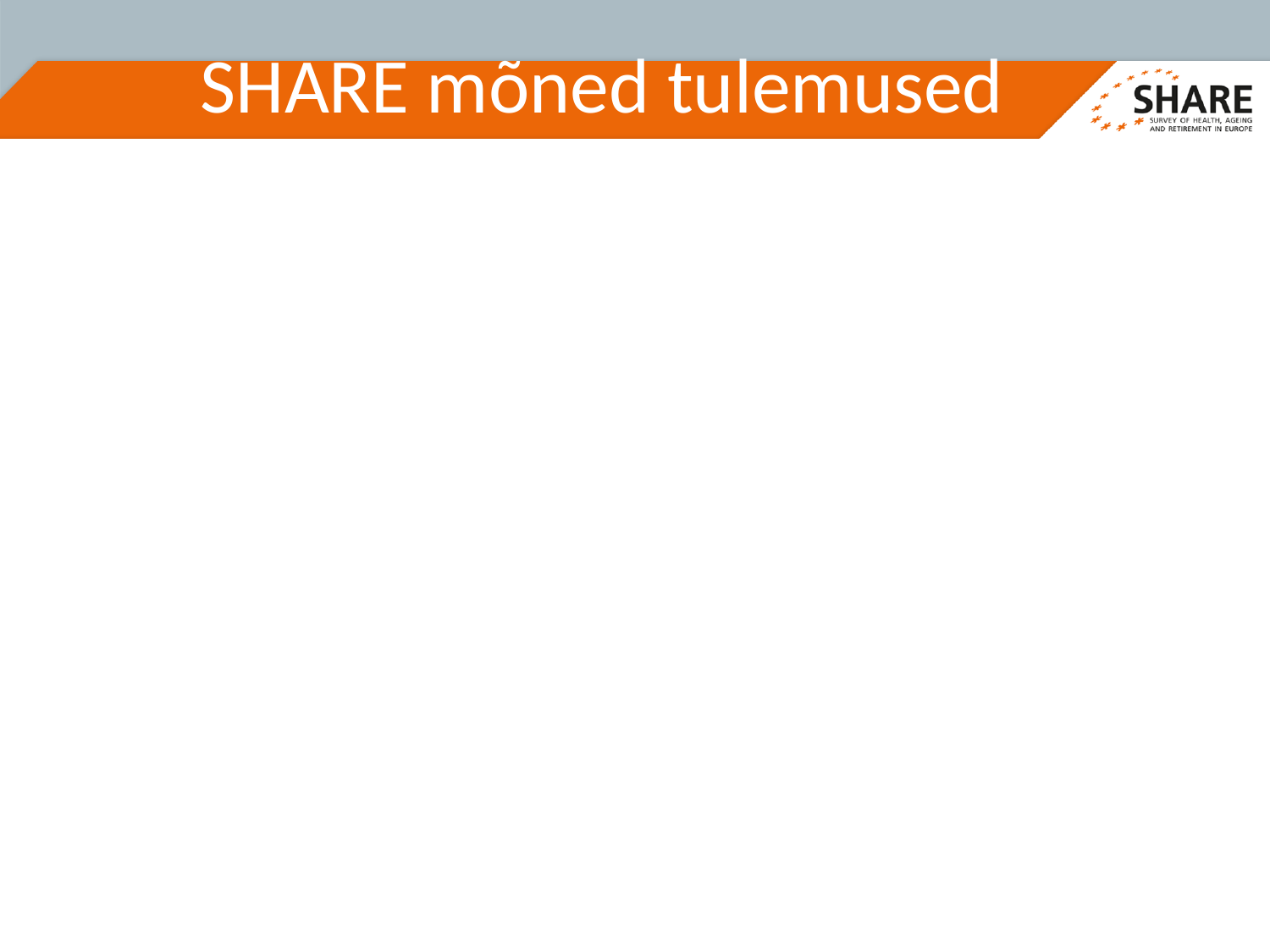

Töötamine aitab / ei aita säilitada kognitiivset võimekust.
    Kahe laine vahel töölt lahkunutel või mittetöötanutel oli
    kognitiivne võimekus 2 punkti võrra väiksem / suurem?

# SHARE mõned tulemused
SHARE